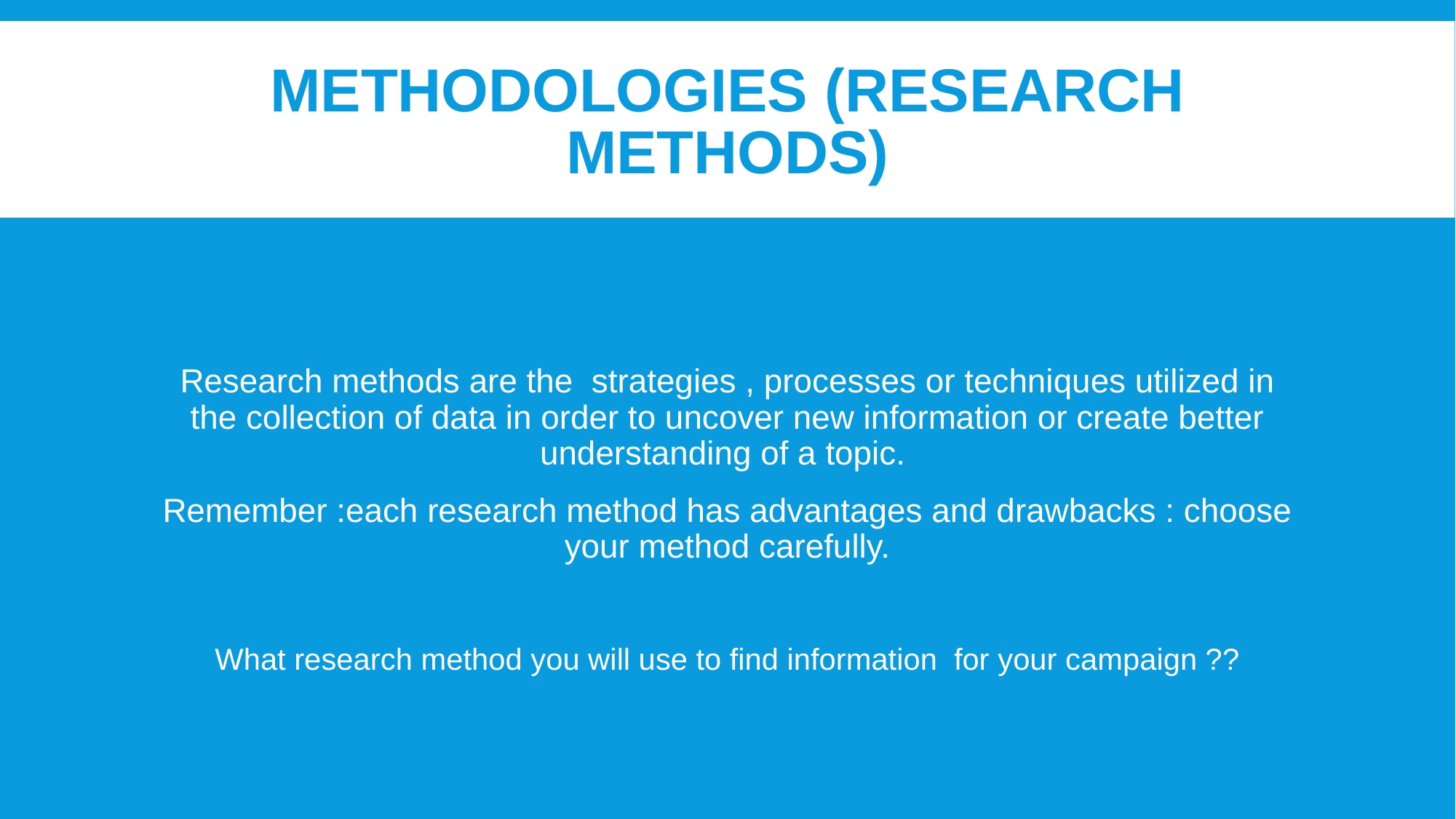

# Methodologies (research methods)

Research methods are the  strategies , processes or techniques utilized in the collection of data in order to uncover new information or create better understanding of a topic.
Remember :each research method has advantages and drawbacks : choose your method carefully.

What research method you will use to find information  for your campaign ??